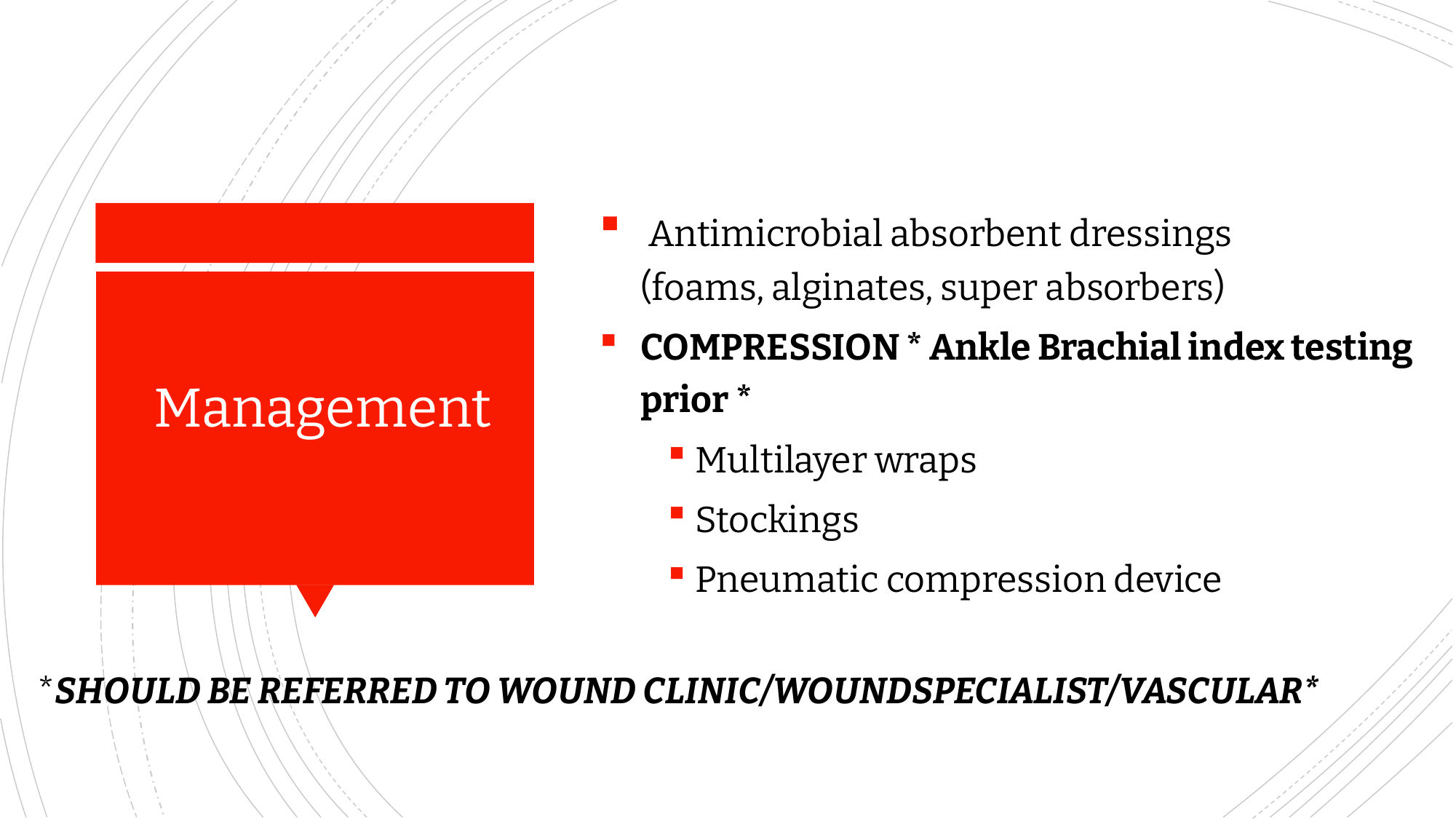

Antimicrobial absorbent dressings (foams, alginates, super absorbers)
COMPRESSION * Ankle Brachial index testing prior *
Multilayer wraps
Stockings
Pneumatic compression device

# DD
Management
*SHOULD BE REFERRED TO WOUND CLINIC/WOUNDSPECIALIST/VASCULAR*